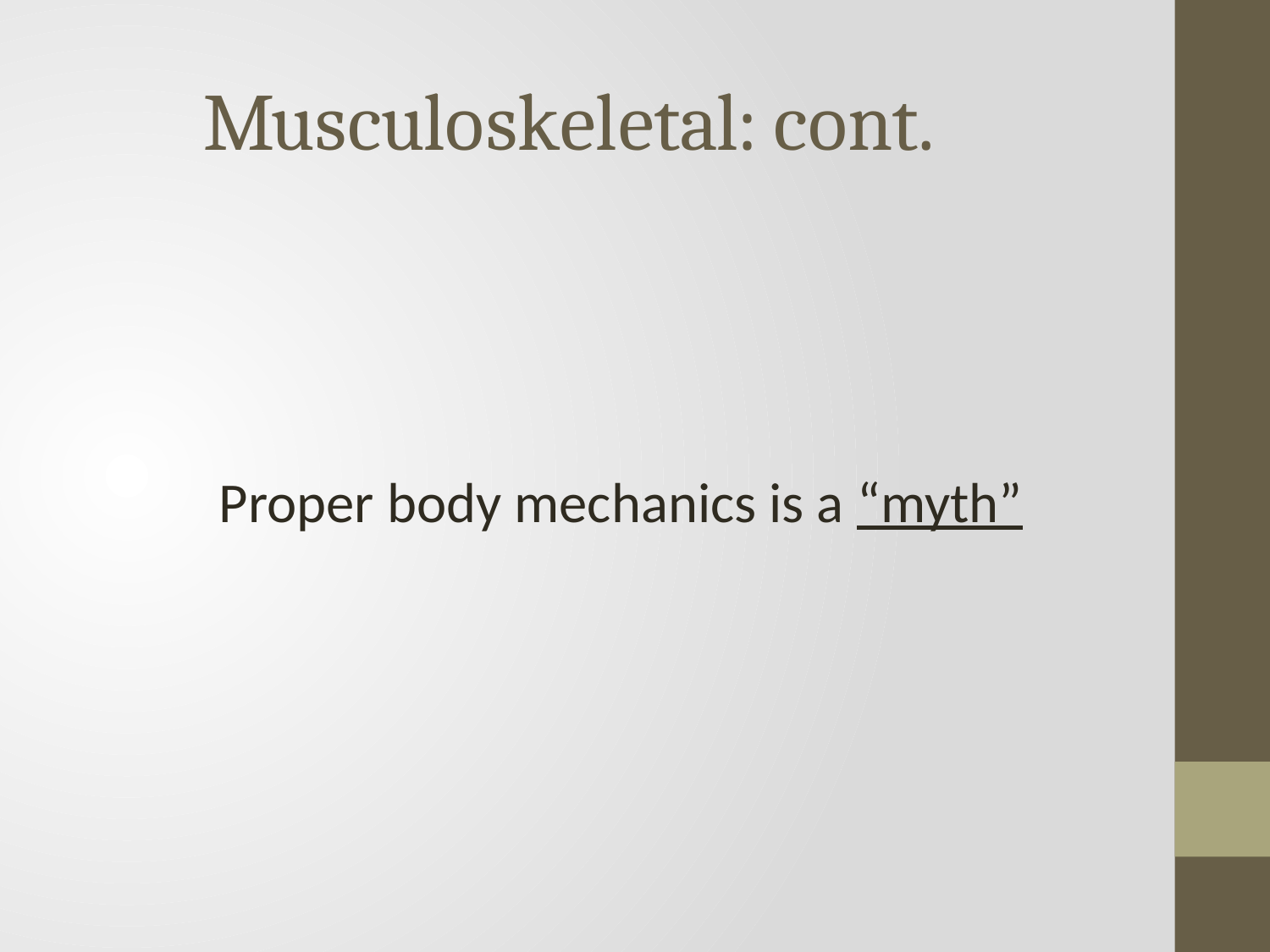

# Musculoskeletal: cont.

	Proper body mechanics is a “myth”